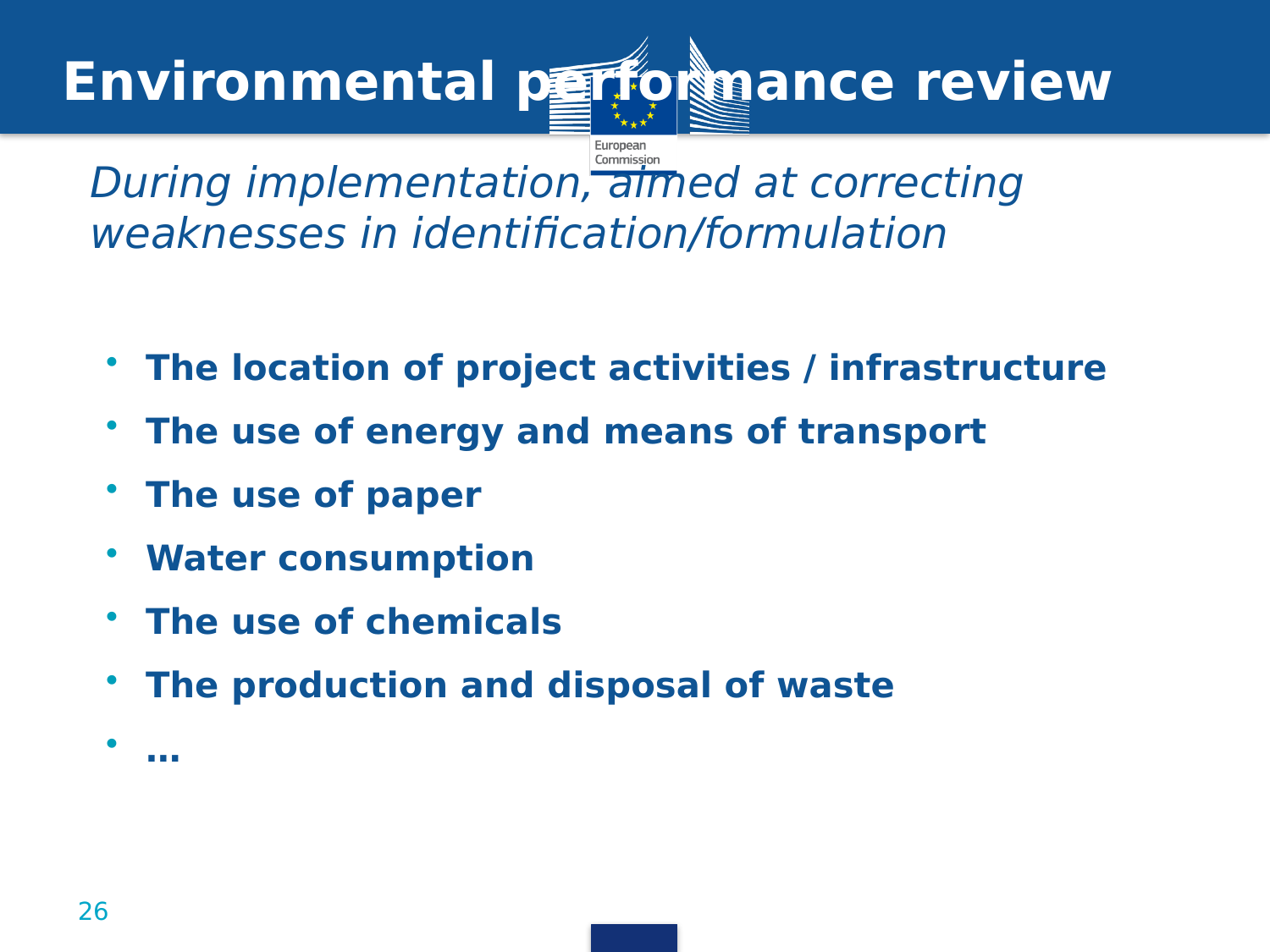

# Environmental performance review
During implementation, aimed at correcting weaknesses in identification/formulation

The location of project activities / infrastructure
The use of energy and means of transport
The use of paper
Water consumption
The use of chemicals
The production and disposal of waste
…
26